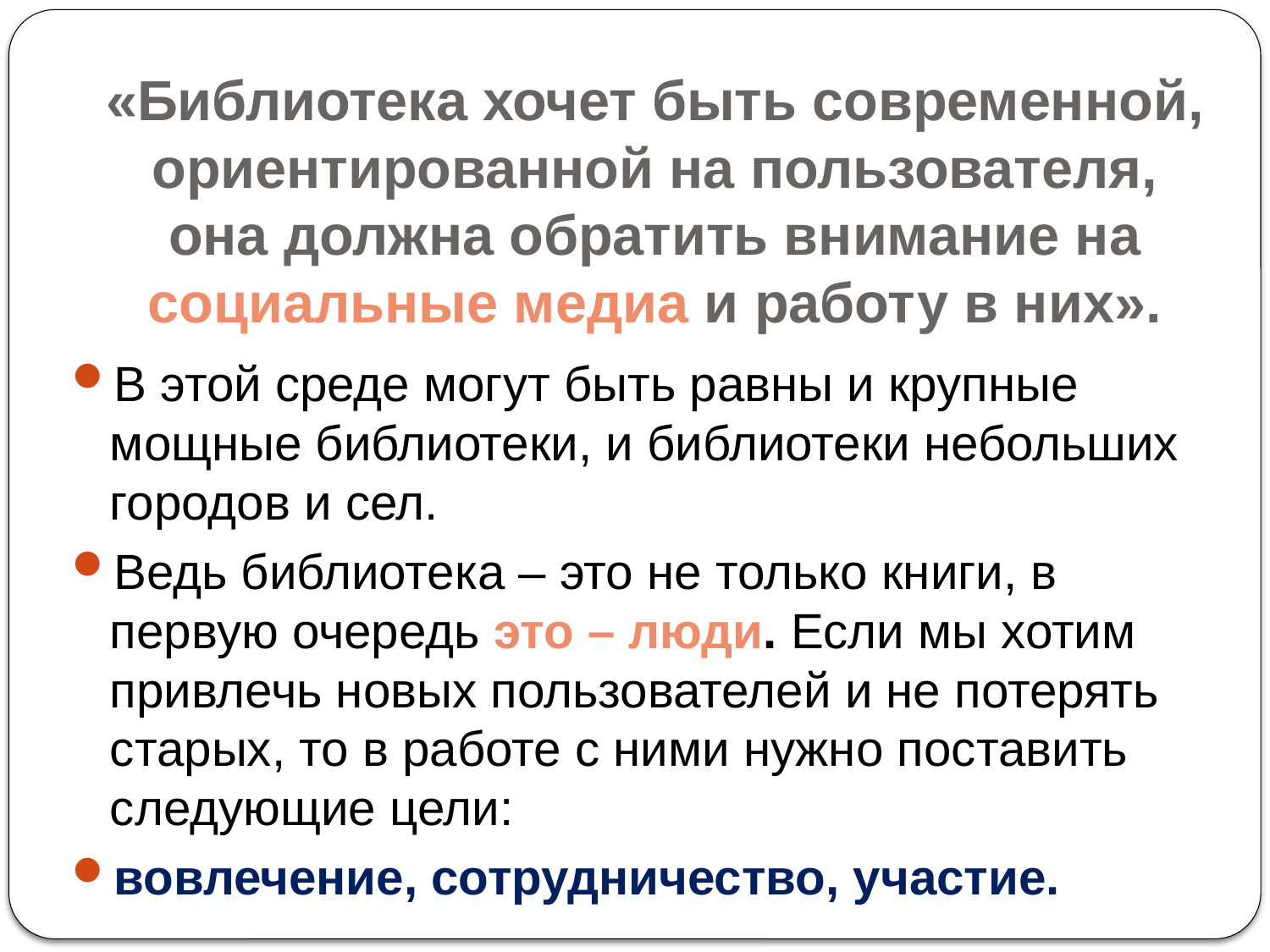

# «Библиотека хочет быть современной, ориентированной на пользователя, она должна обратить внимание на социальные медиа и работу в них».
В этой среде могут быть равны и крупные мощные библиотеки, и библиотеки небольших городов и сел.
Ведь библиотека – это не только книги, в первую очередь это – люди. Если мы хотим привлечь новых пользователей и не потерять старых, то в работе с ними нужно поставить следующие цели:
вовлечение, сотрудничество, участие.